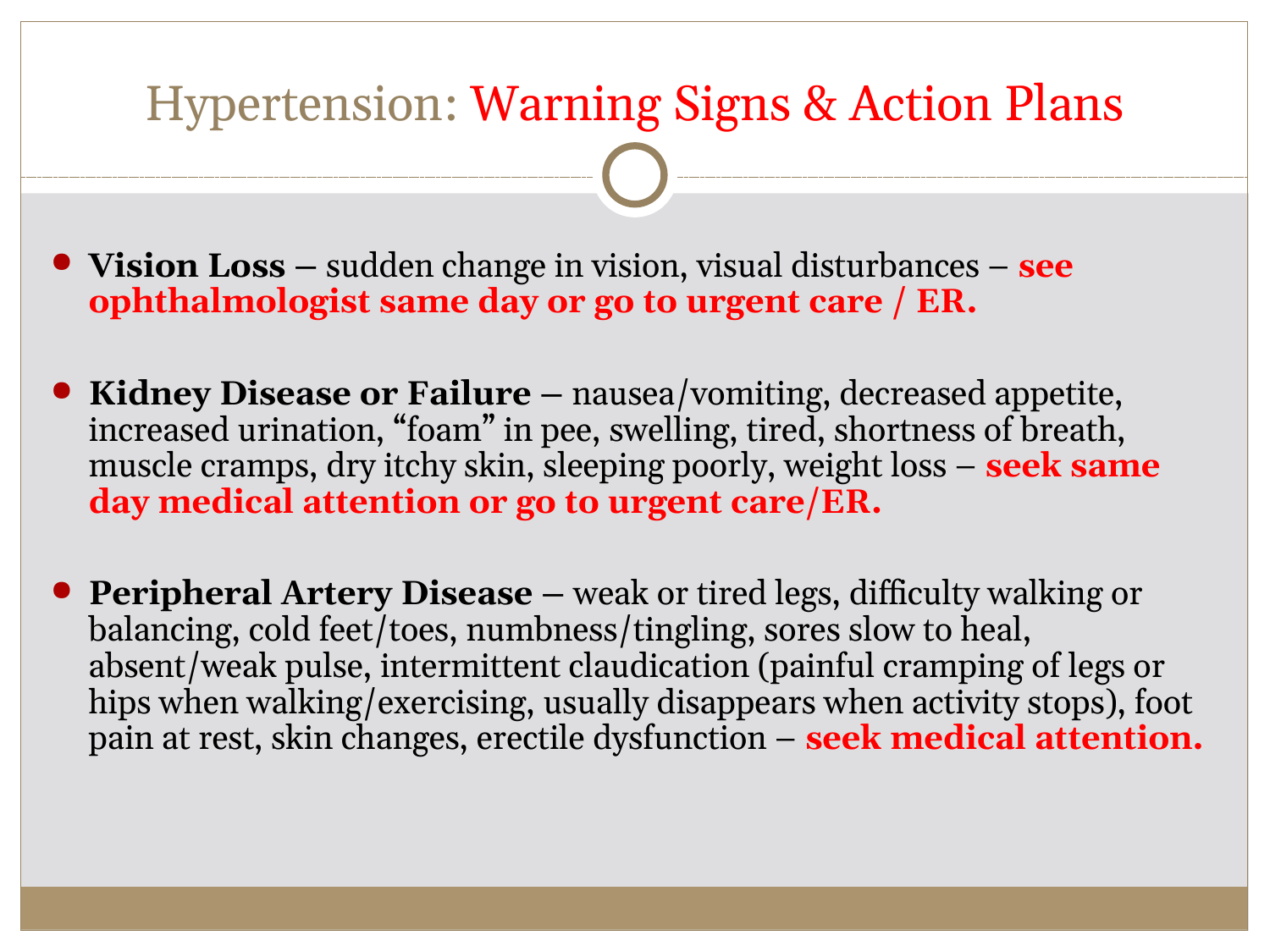

# Hypertension: Warning Signs & Action Plans
Vision Loss – sudden change in vision, visual disturbances – see ophthalmologist same day or go to urgent care / ER.

Kidney Disease or Failure – nausea/vomiting, decreased appetite, increased urination, “foam” in pee, swelling, tired, shortness of breath, muscle cramps, dry itchy skin, sleeping poorly, weight loss – seek same day medical attention or go to urgent care/ER.

Peripheral Artery Disease – weak or tired legs, difficulty walking or balancing, cold feet/toes, numbness/tingling, sores slow to heal, absent/weak pulse, intermittent claudication (painful cramping of legs or hips when walking/exercising, usually disappears when activity stops), foot pain at rest, skin changes, erectile dysfunction – seek medical attention.